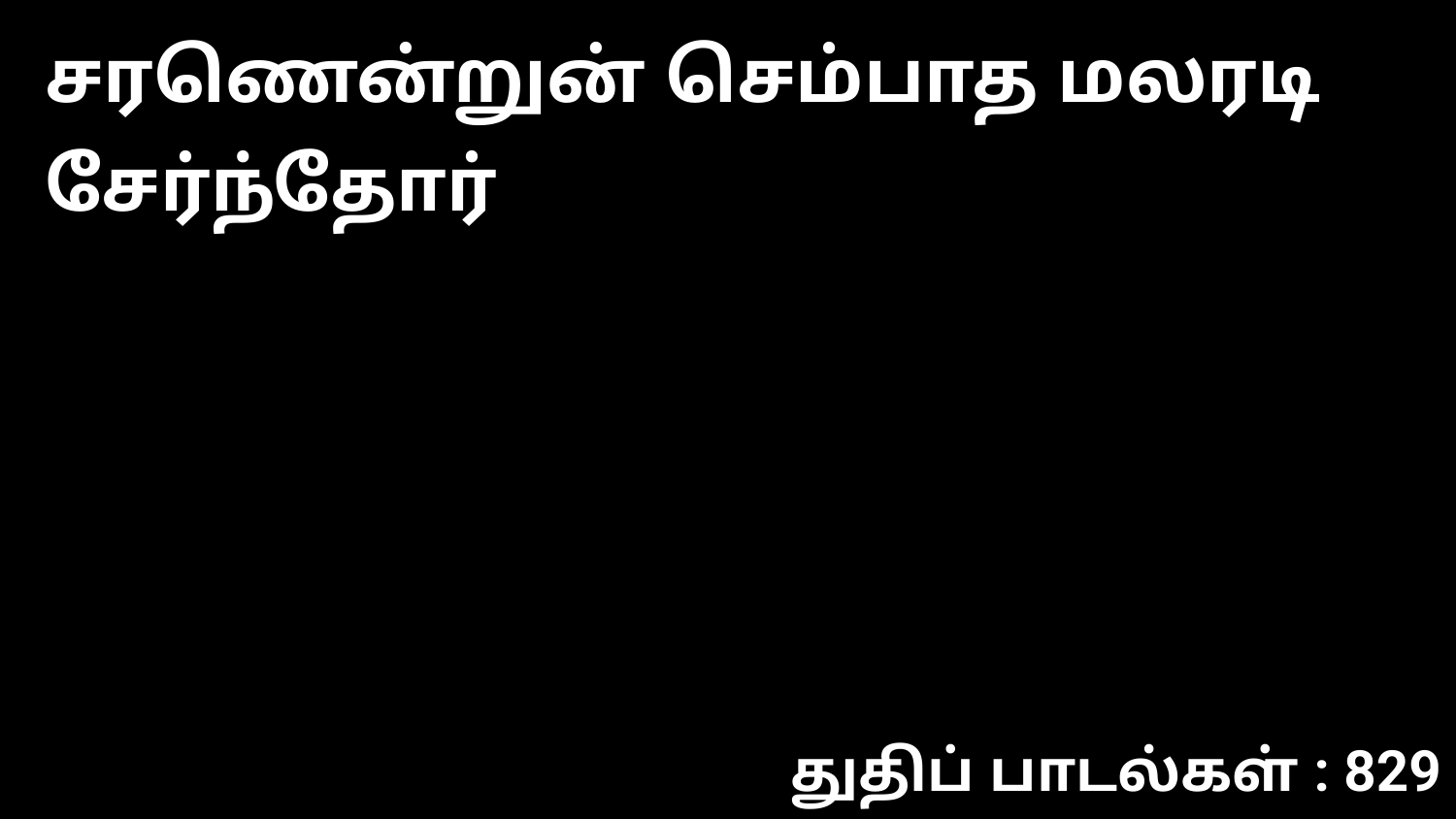

சரணென்றுன் செம்பாத மலரடி சேர்ந்தோர்
துதிப் பாடல்கள் : 829